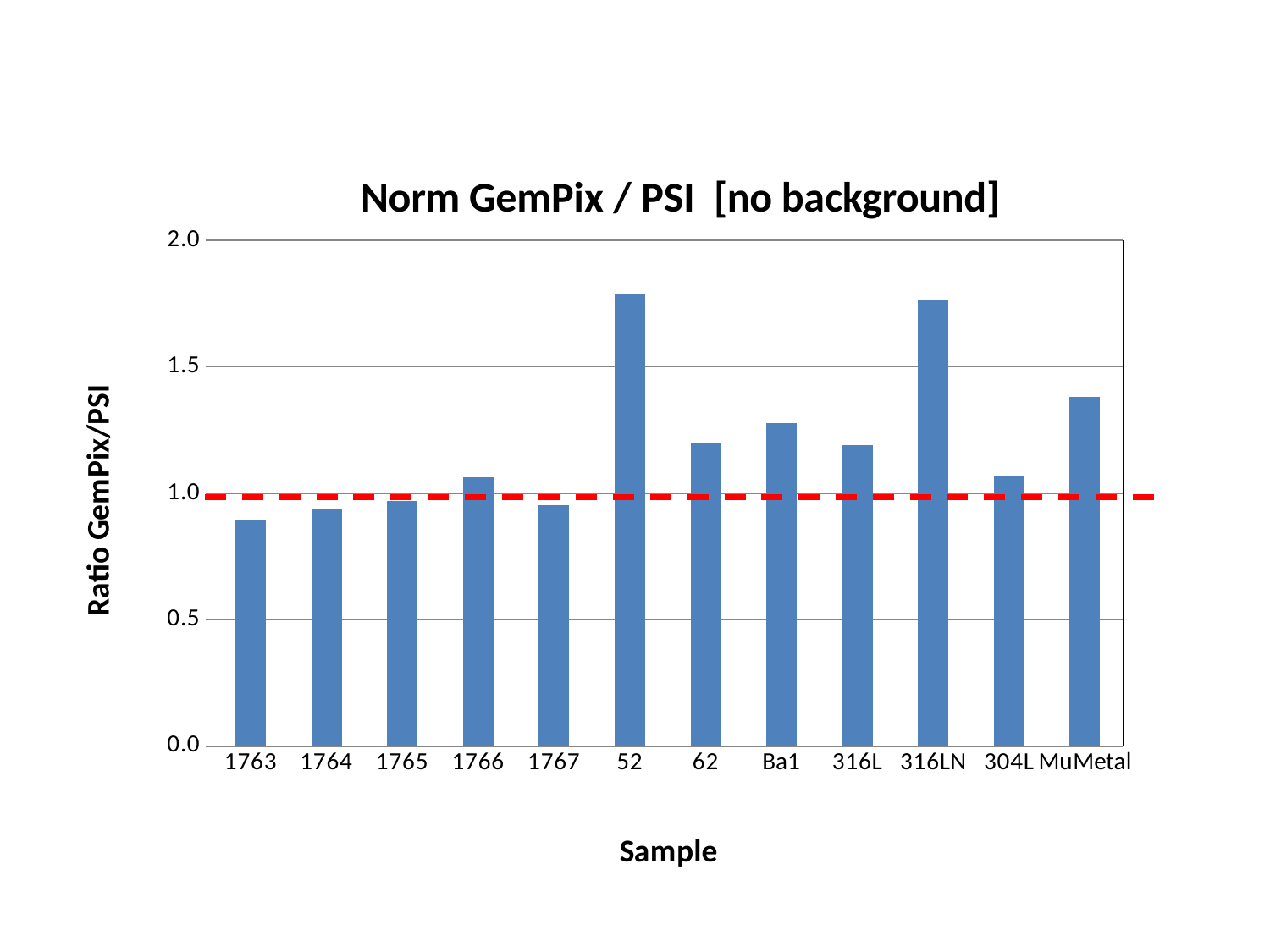

### Chart: Norm GemPix / PSI  [no background]

| Category |  |
|---|---|
| 1763 | 0.8910942967507385 |
| 1764 | 0.9362529921855856 |
| 1765 | 0.9694704421800104 |
| 1766 | 1.064242369589345 |
| 1767 | 0.9542266719602185 |
| 52 | 1.7891796061033816 |
| 62 | 1.1982485477908815 |
| Ba1 | 1.2788828987078027 |
| 316L | 1.1889187289088865 |
| 316LN | 1.7632850241545892 |
| 304L | 1.065499380580119 |
| MuMetal | 1.3803219730941703 |